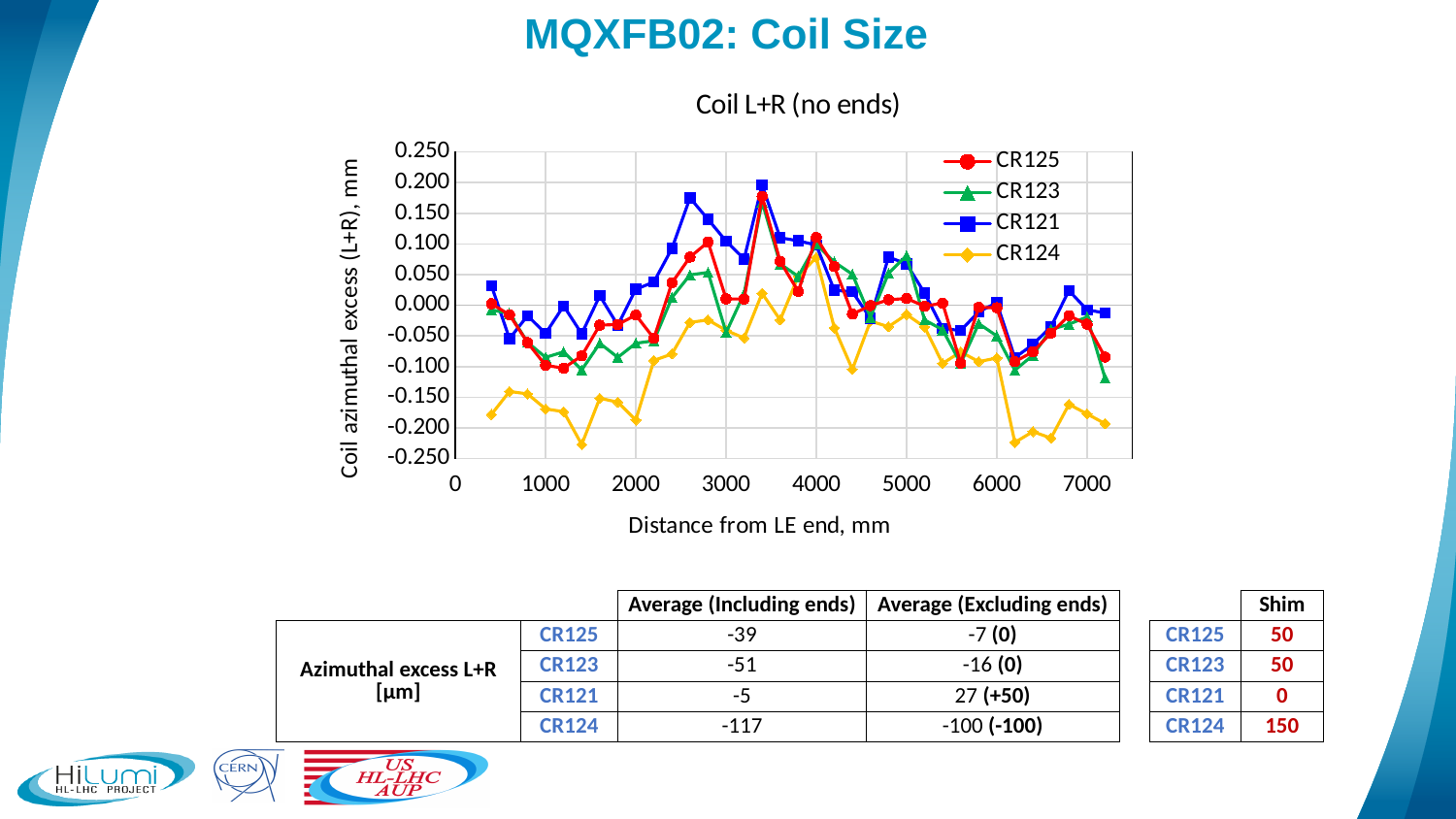

# MQXFB02: Coil Size

### Chart: Coil L+R (no ends)

| Category | CR125 | CR123 | CR121 | CR124 |
|---|---|---|---|---|
|  |  | Average (Including ends) | Average (Excluding ends) |
| --- | --- | --- | --- |
| Azimuthal excess L+R [µm] | CR125 | -39 | -7 (0) |
|  | CR123 | -51 | -16 (0) |
|  | CR121 | -5 | 27 (+50) |
|  | CR124 | -117 | -100 (-100) |
|  | Shim |
| --- | --- |
| CR125 | 50 |
| CR123 | 50 |
| CR121 | 0 |
| CR124 | 150 |